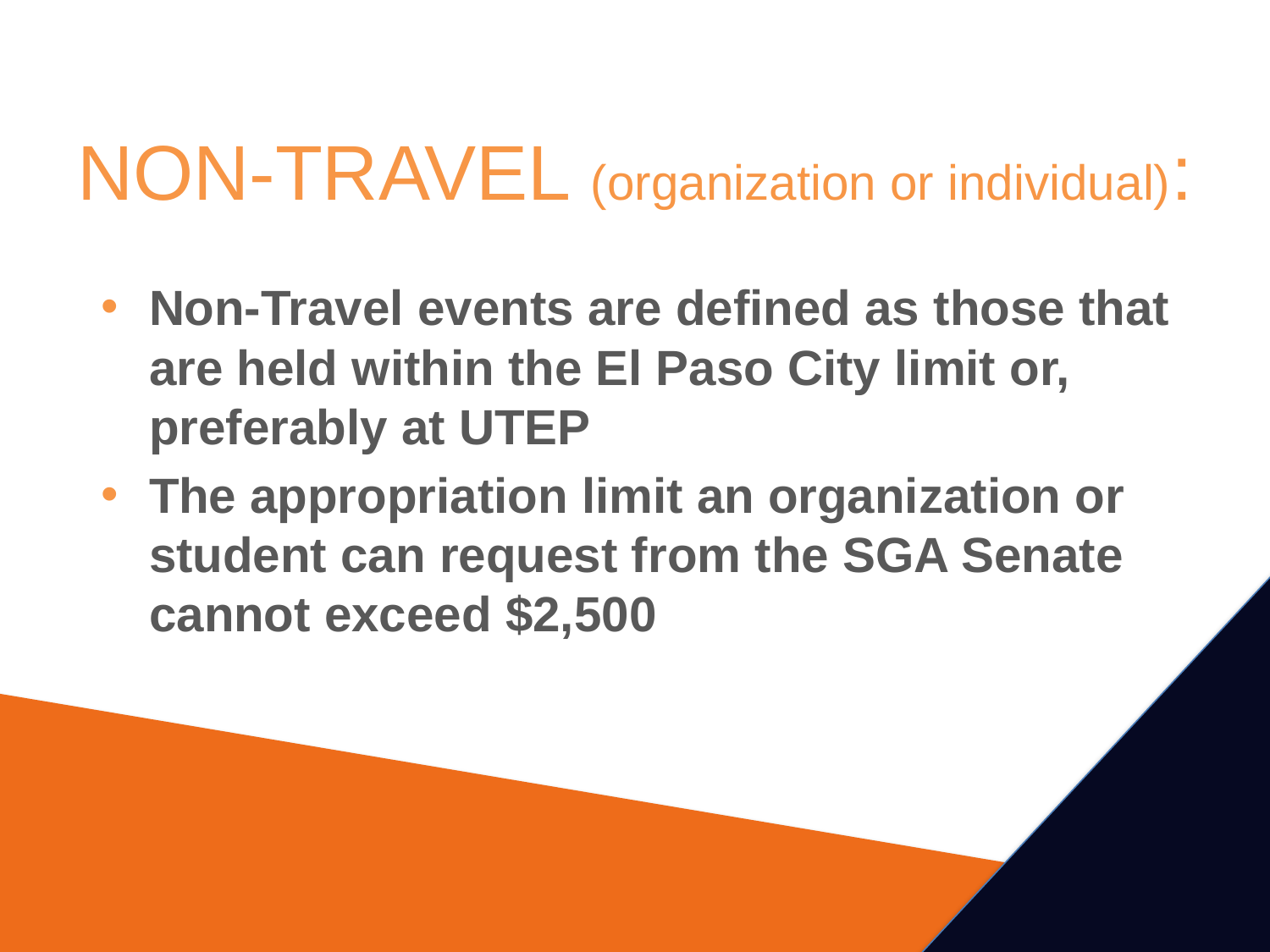

# NON-TRAVEL (organization or individual):
Non-Travel events are defined as those that are held within the El Paso City limit or, preferably at UTEP
The appropriation limit an organization or student can request from the SGA Senate cannot exceed $2,500